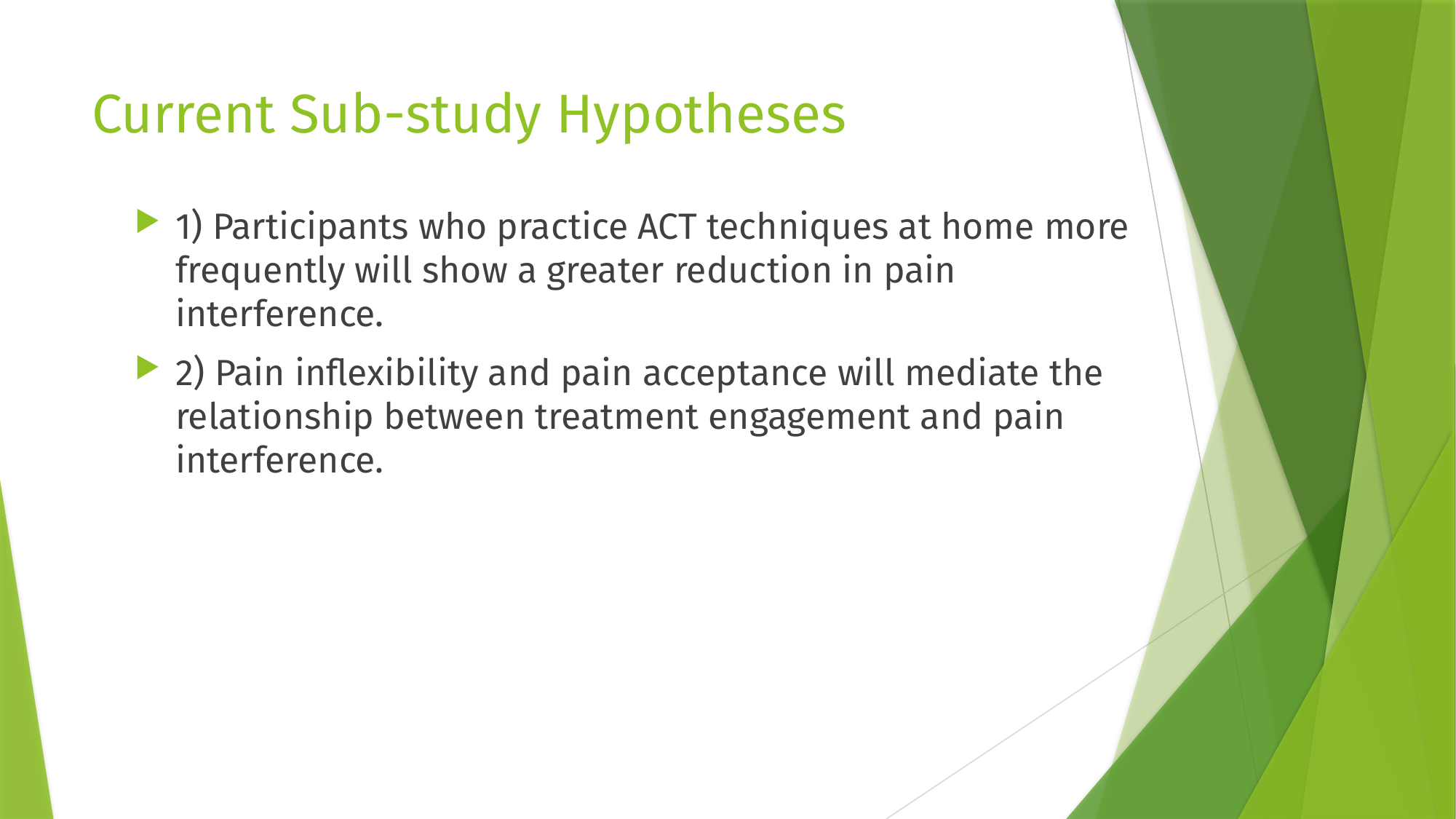

# Current Sub-study Hypotheses
1) Participants who practice ACT techniques at home more frequently will show a greater reduction in pain interference.
2) Pain inflexibility and pain acceptance will mediate the relationship between treatment engagement and pain interference.